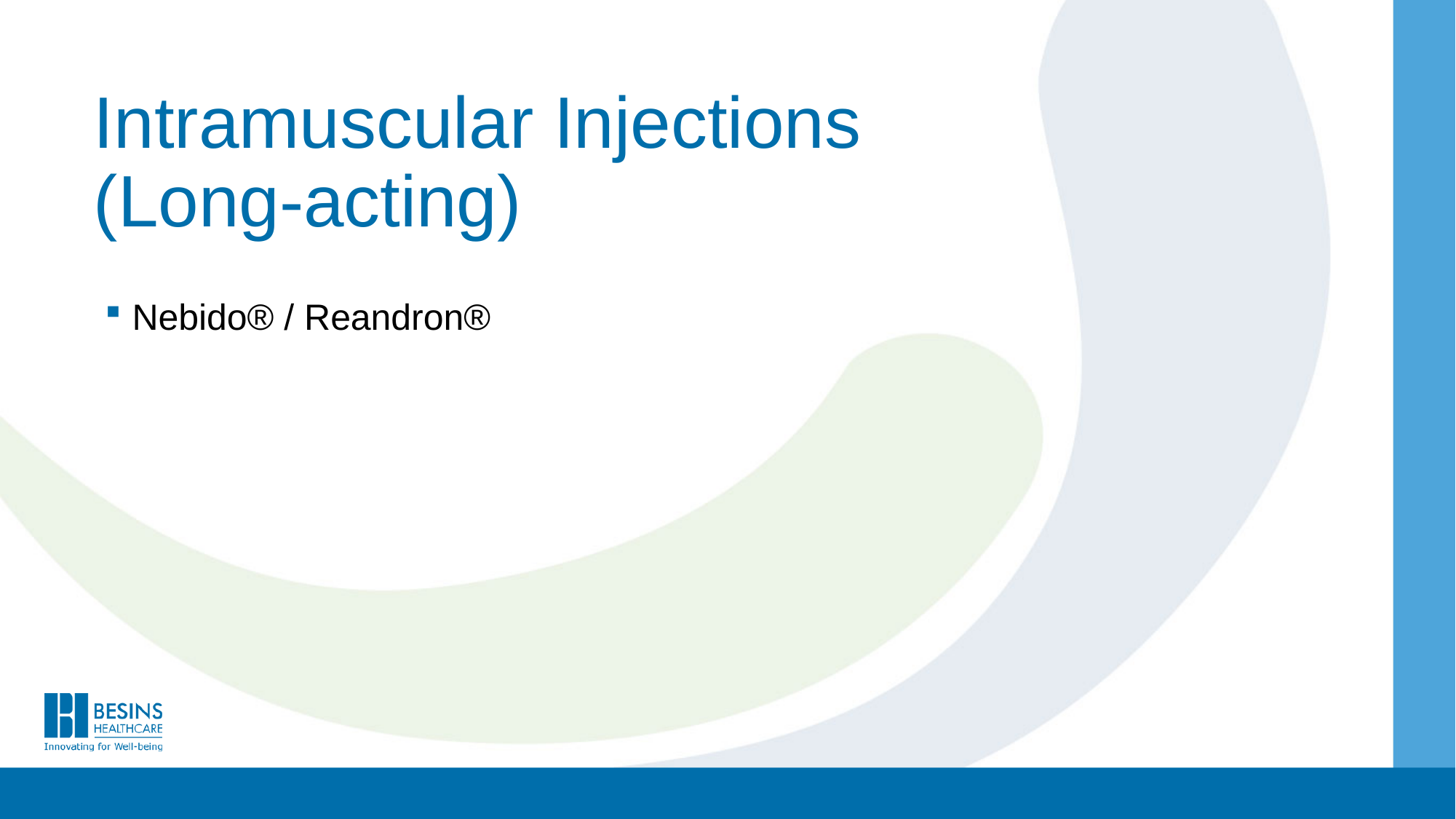

# Intramuscular Injections (Long-acting)
Nebido® / Reandron®